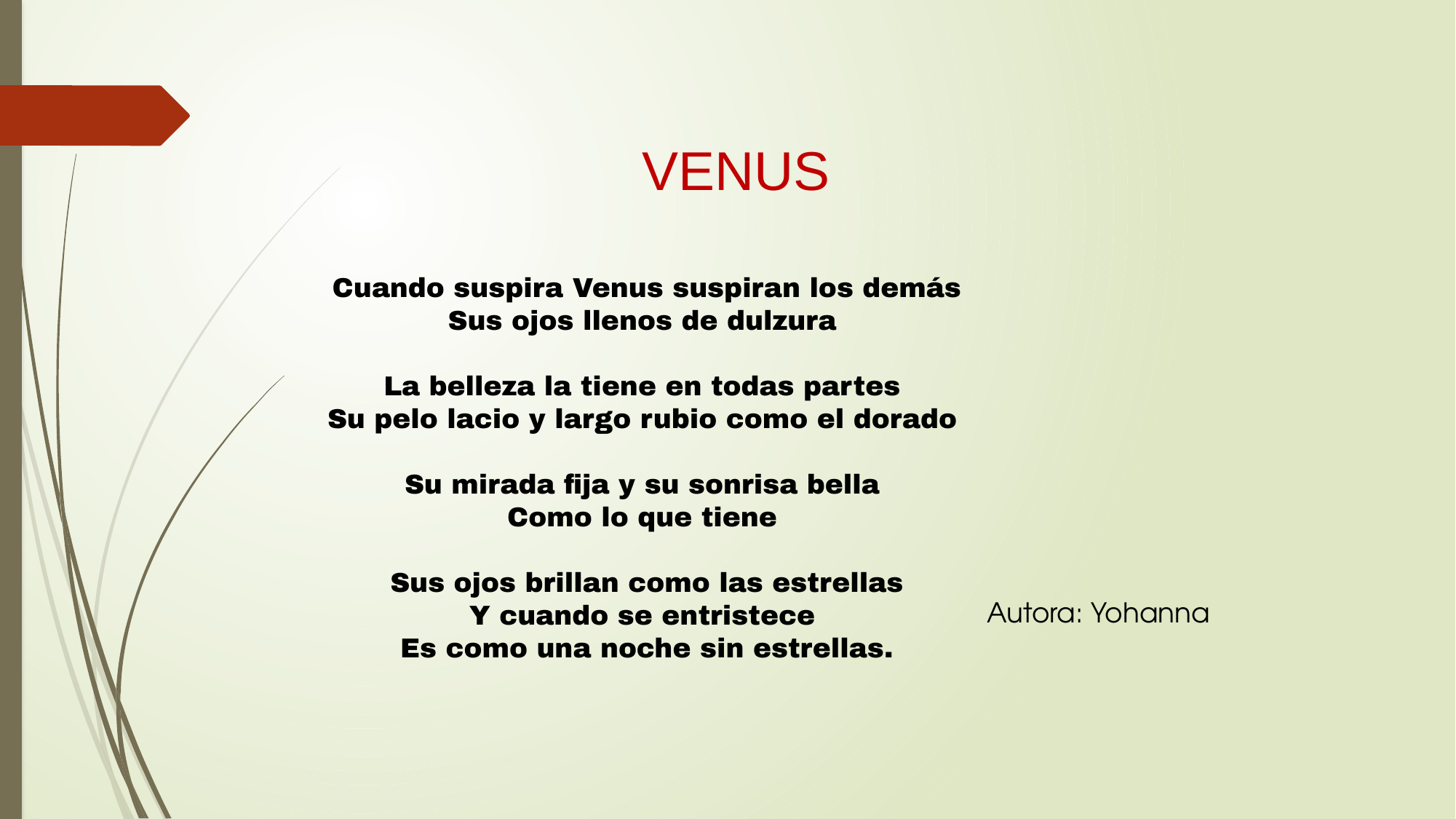

#
VENUS
Cuando suspira Venus suspiran los demás
Sus ojos llenos de dulzura 
La belleza la tiene en todas partes 
Su pelo lacio y largo rubio como el dorado 
Su mirada fija y su sonrisa bella 
Como lo que tiene 
Sus ojos brillan como las estrellas
Y cuando se entristece 
Es como una noche sin estrellas.
Autora: Yohanna